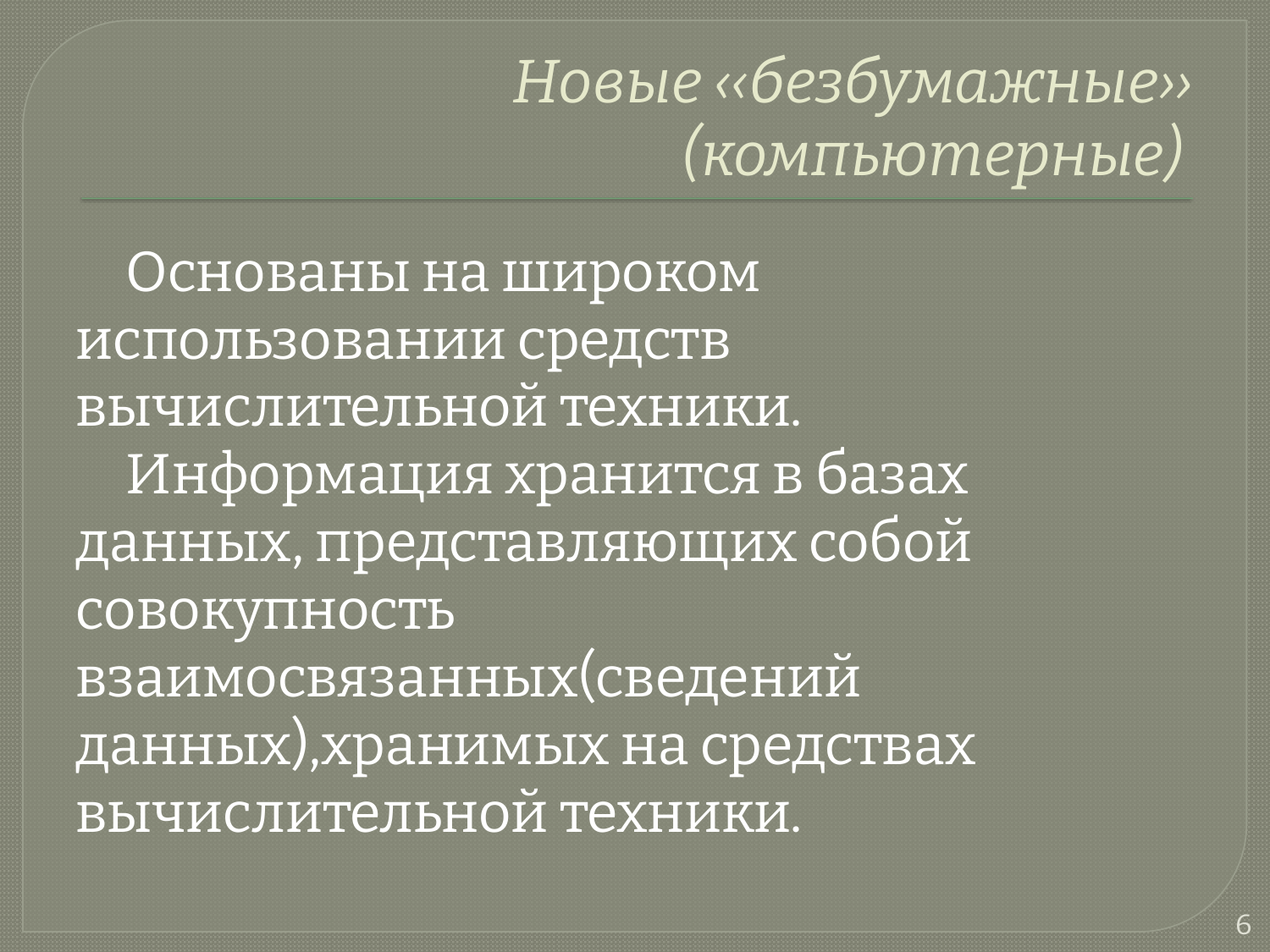

# Новые ‹‹безбумажные›› (компьютерные)
Основаны на широком использовании средств вычислительной техники.
Информация хранится в базах данных, представляющих собой совокупность взаимосвязанных(сведений данных),хранимых на средствах вычислительной техники.
6